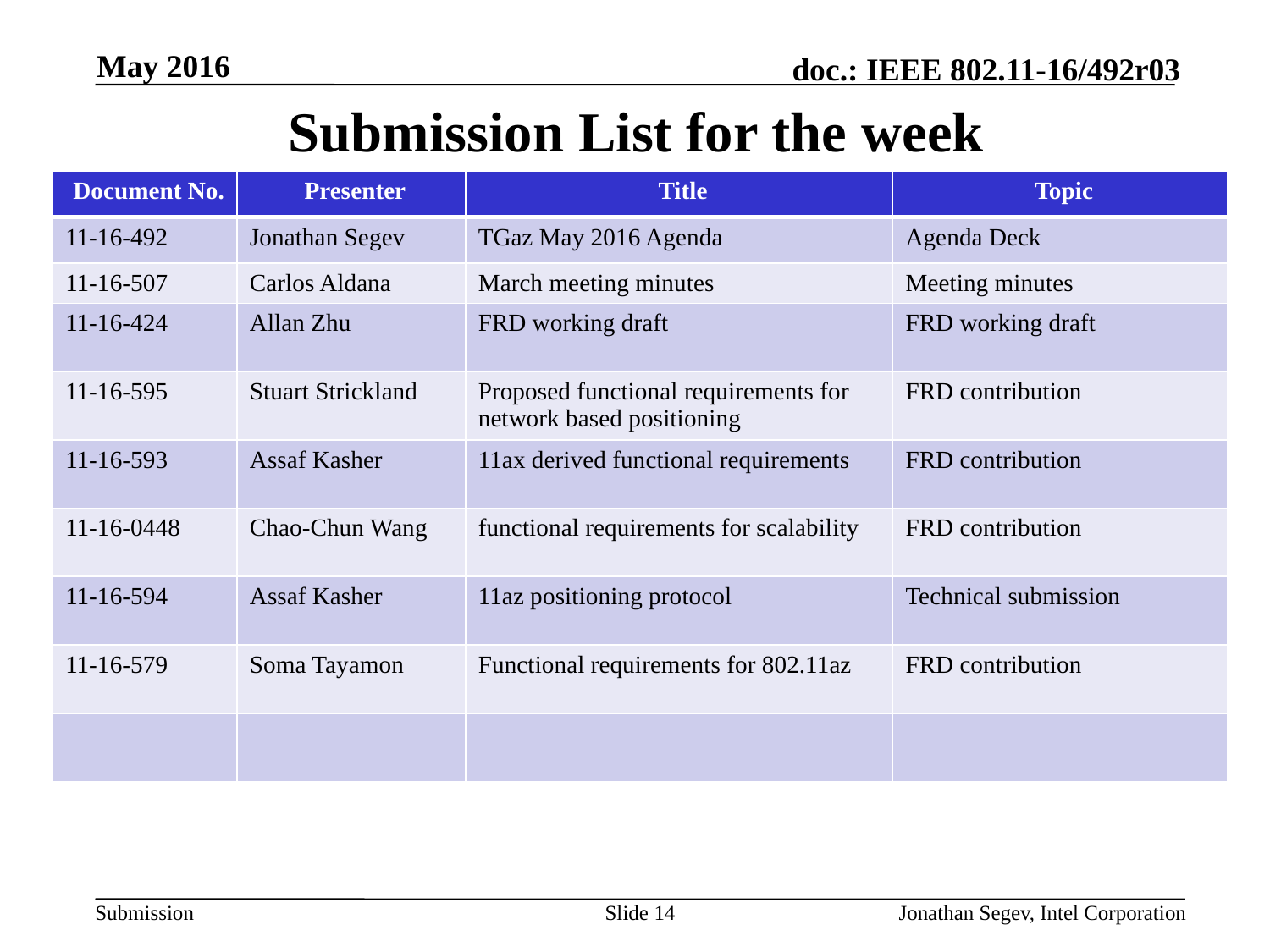

May 2016
# Submission List for the week
| Document No. | Presenter | Title | Topic |
| --- | --- | --- | --- |
| 11-16-492 | Jonathan Segev | TGaz May 2016 Agenda | Agenda Deck |
| 11-16-507 | Carlos Aldana | March meeting minutes | Meeting minutes |
| 11-16-424 | Allan Zhu | FRD working draft | FRD working draft |
| 11-16-595 | Stuart Strickland | Proposed functional requirements for network based positioning | FRD contribution |
| 11-16-593 | Assaf Kasher | 11ax derived functional requirements | FRD contribution |
| 11-16-0448 | Chao-Chun Wang | functional requirements for scalability | FRD contribution |
| 11-16-594 | Assaf Kasher | 11az positioning protocol | Technical submission |
| 11-16-579 | Soma Tayamon | Functional requirements for 802.11az | FRD contribution |
|  |  |  |  |
Slide 14
Jonathan Segev, Intel Corporation